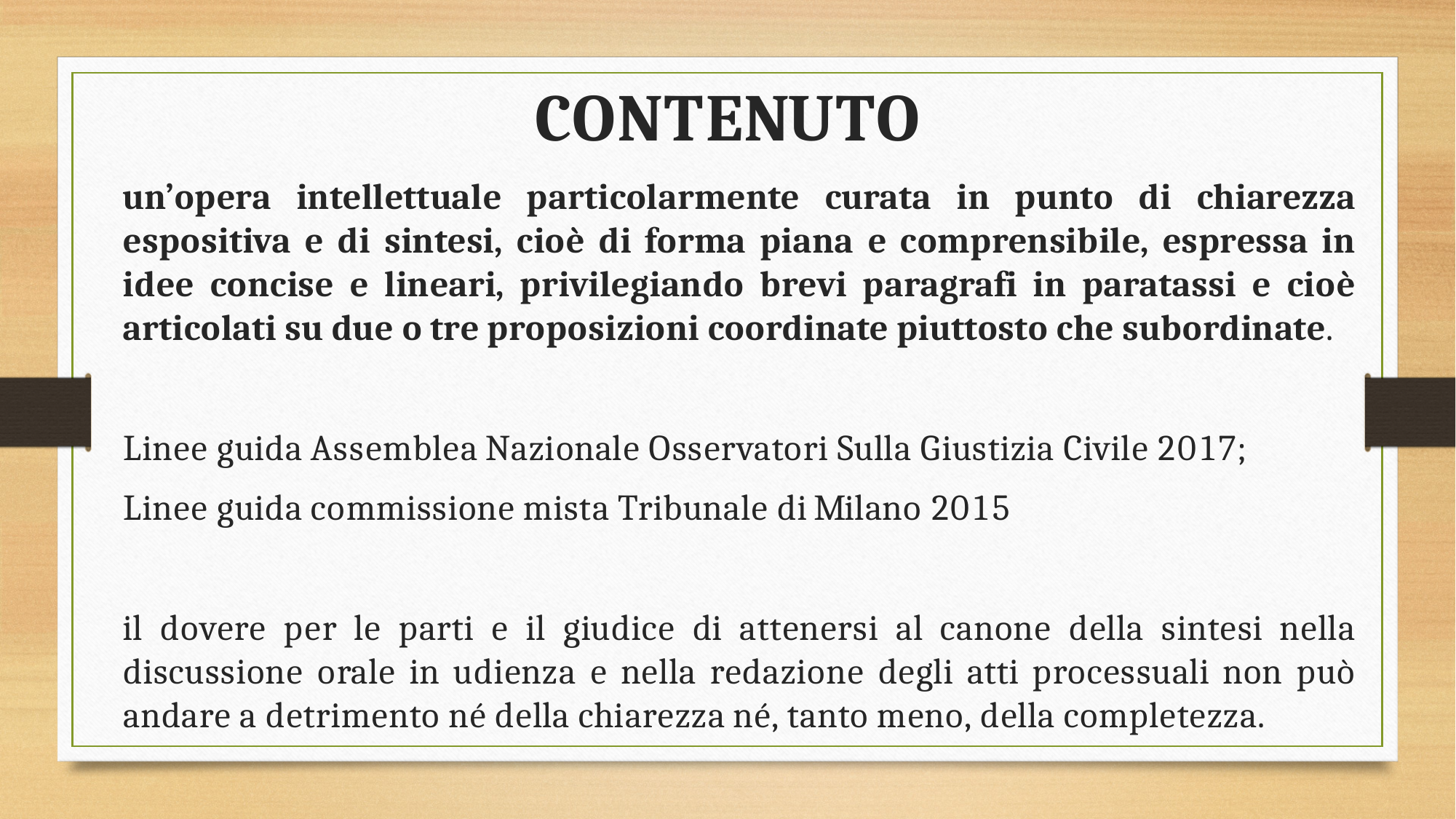

CONTENUTO
un’opera intellettuale particolarmente curata in punto di chiarezza espositiva e di sintesi, cioè di forma piana e comprensibile, espressa in idee concise e lineari, privilegiando brevi paragrafi in paratassi e cioè articolati su due o tre proposizioni coordinate piuttosto che subordinate.

Linee guida Assemblea Nazionale Osservatori Sulla Giustizia Civile 2017;
Linee guida commissione mista Tribunale di Milano 2015

il dovere per le parti e il giudice di attenersi al canone della sintesi nella discussione orale in udienza e nella redazione degli atti processuali non può andare a detrimento né della chiarezza né, tanto meno, della completezza.